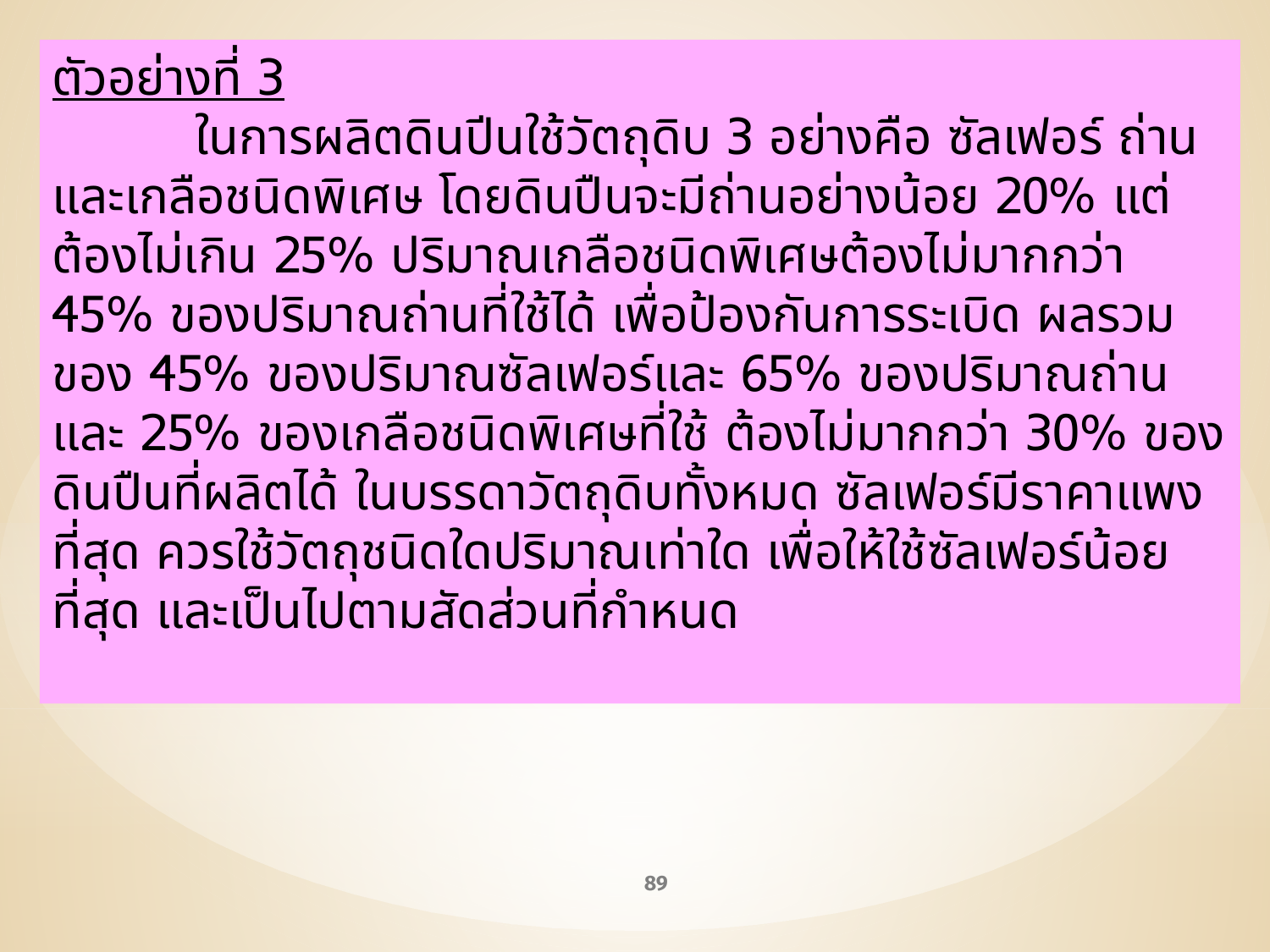

ตัวอย่างที่ 3
	 ในการผลิตดินปีนใช้วัตถุดิบ 3 อย่างคือ ซัลเฟอร์ ถ่าน และเกลือชนิดพิเศษ โดยดินปืนจะมีถ่านอย่างน้อย 20% แต่ต้องไม่เกิน 25% ปริมาณเกลือชนิดพิเศษต้องไม่มากกว่า 45% ของปริมาณถ่านที่ใช้ได้ เพื่อป้องกันการระเบิด ผลรวมของ 45% ของปริมาณซัลเฟอร์และ 65% ของปริมาณถ่านและ 25% ของเกลือชนิดพิเศษที่ใช้ ต้องไม่มากกว่า 30% ของดินปืนที่ผลิตได้ ในบรรดาวัตถุดิบทั้งหมด ซัลเฟอร์มีราคาแพงที่สุด ควรใช้วัตถุชนิดใดปริมาณเท่าใด เพื่อให้ใช้ซัลเฟอร์น้อยที่สุด และเป็นไปตามสัดส่วนที่กำหนด

89